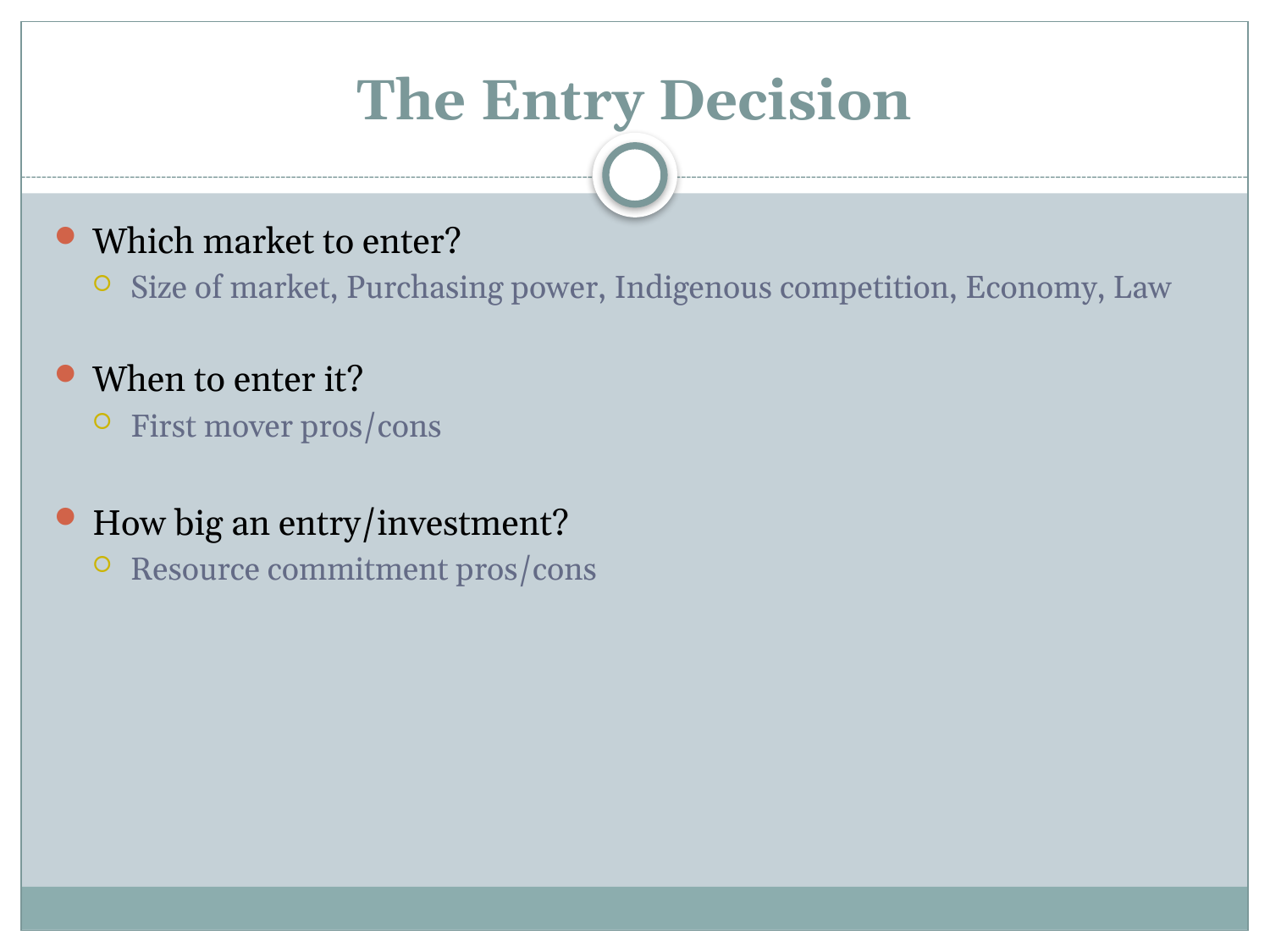

# The Entry Decision
Which market to enter?
Size of market, Purchasing power, Indigenous competition, Economy, Law

When to enter it?
First mover pros/cons

How big an entry/investment?
Resource commitment pros/cons